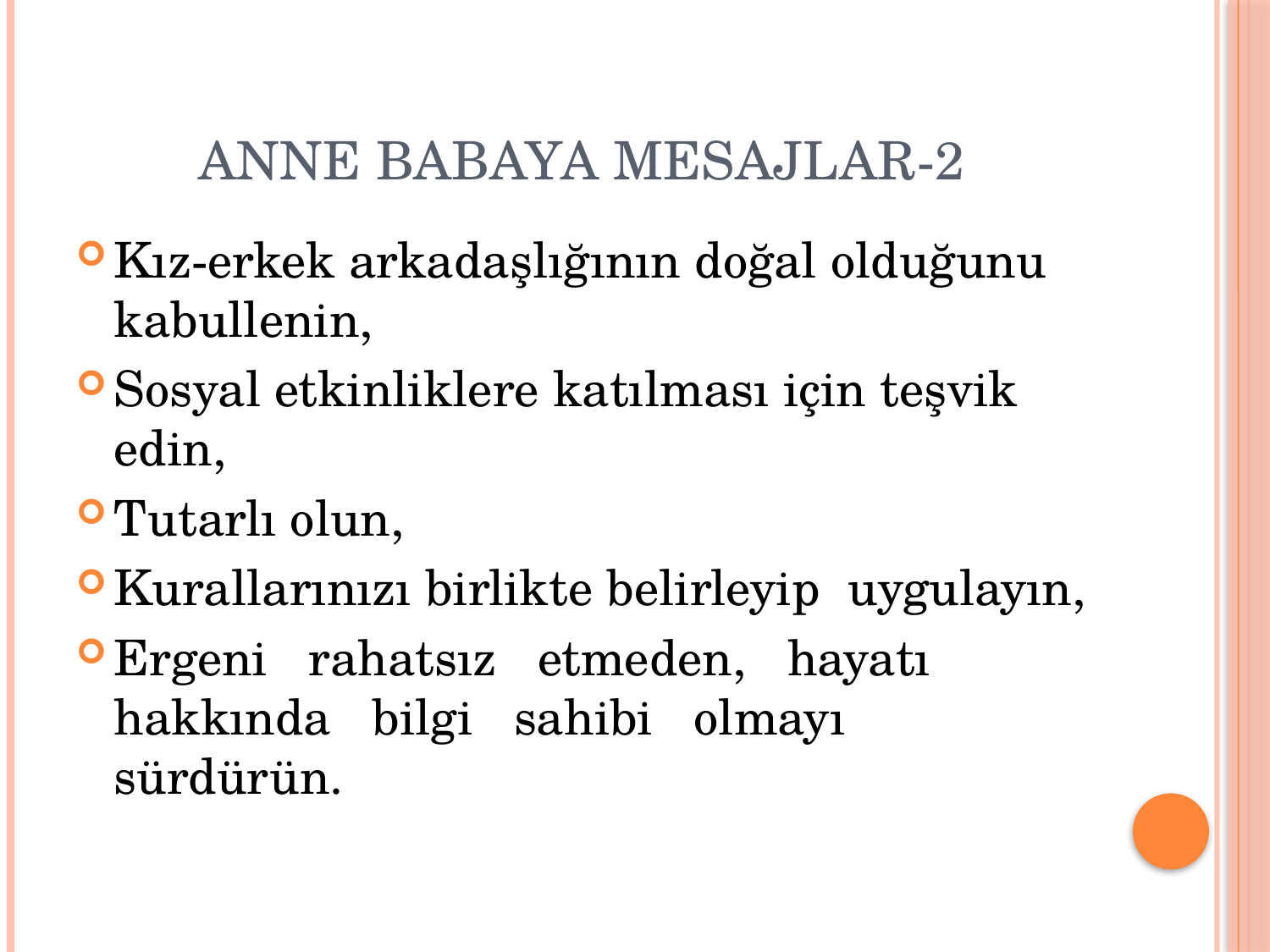

# Anne Babaya Mesajlar-2
Kız-erkek arkadaşlığının doğal olduğunu kabullenin,
Sosyal etkinliklere katılması için teşvik edin,
Tutarlı olun,
Kurallarınızı birlikte belirleyip  uygulayın,
Ergeni   rahatsız   etmeden,   hayatı   hakkında   bilgi   sahibi   olmayı sürdürün.